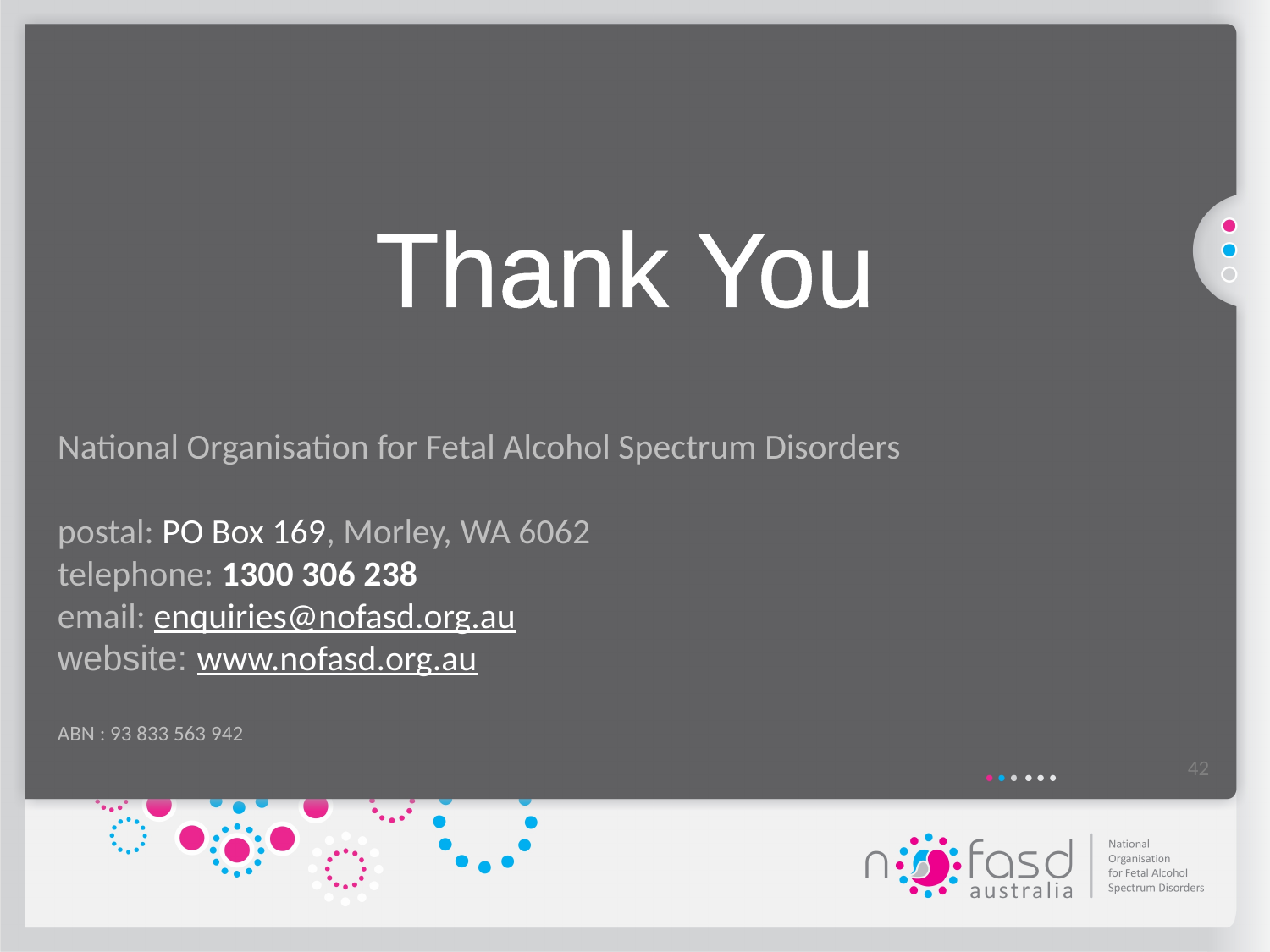

Thank You

National Organisation for Fetal Alcohol Spectrum Disorders

postal: PO Box 169, Morley, WA 6062
telephone: 1300 306 238
email: enquiries@nofasd.org.au
website: www.nofasd.org.au

ABN : 93 833 563 942